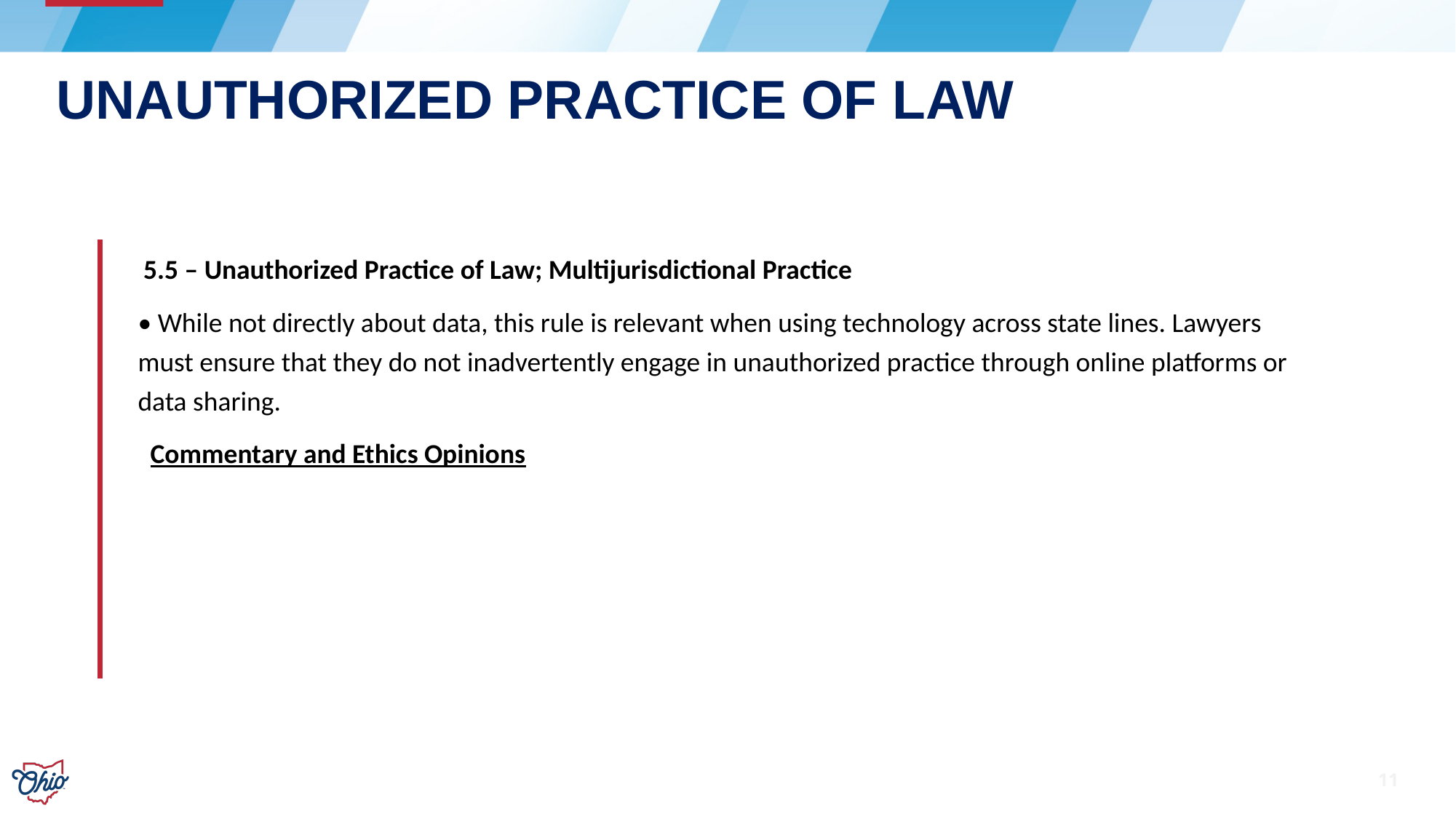

# Unauthorized practice of law
 5.5 – Unauthorized Practice of Law; Multijurisdictional Practice
• While not directly about data, this rule is relevant when using technology across state lines. Lawyers must ensure that they do not inadvertently engage in unauthorized practice through online platforms or data sharing.
  Commentary and Ethics Opinions

11